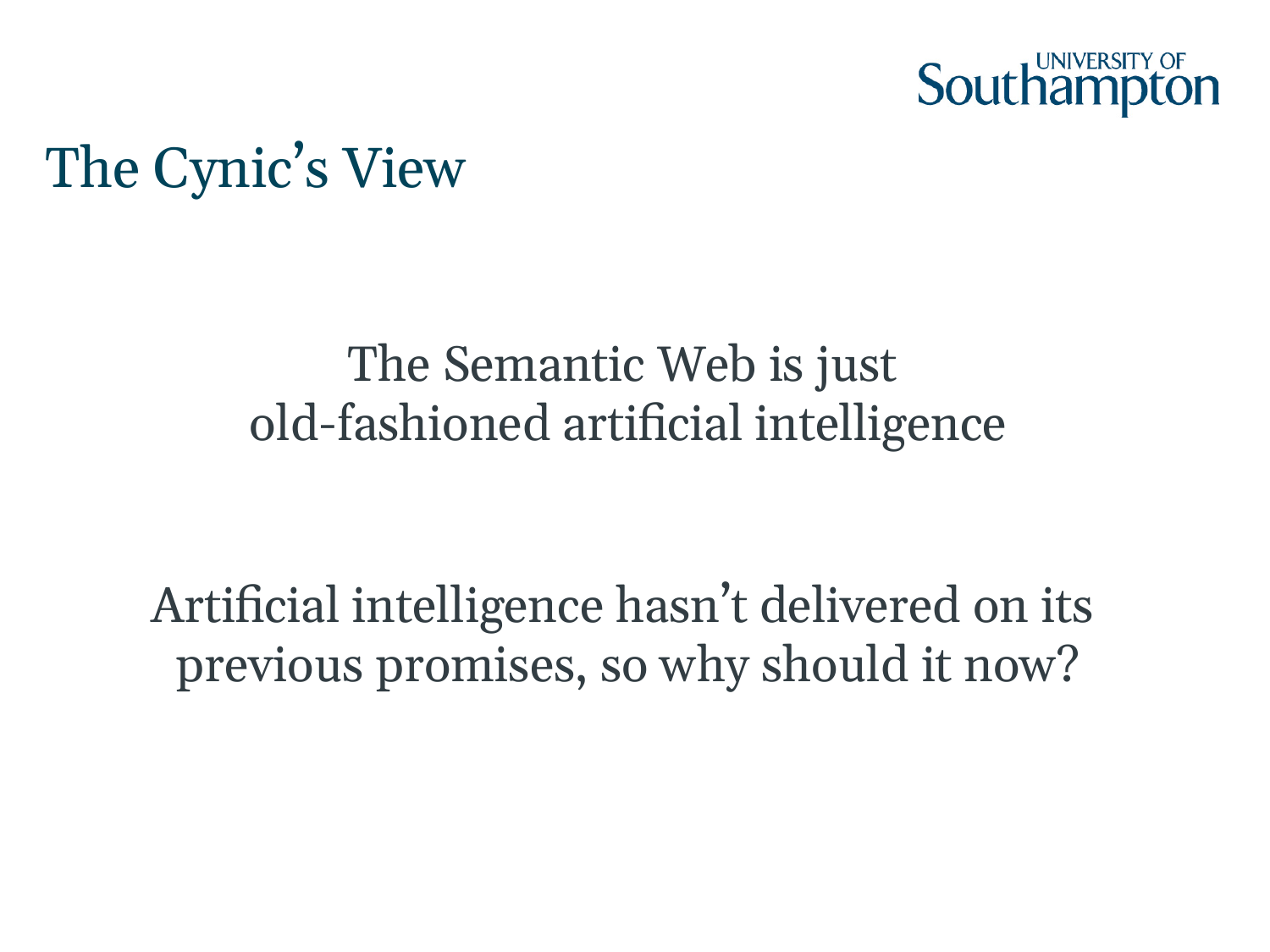

# The Cynic’s View

The Semantic Web is just
old-fashioned artificial intelligence

Artificial intelligence hasn’t delivered on its
previous promises, so why should it now?